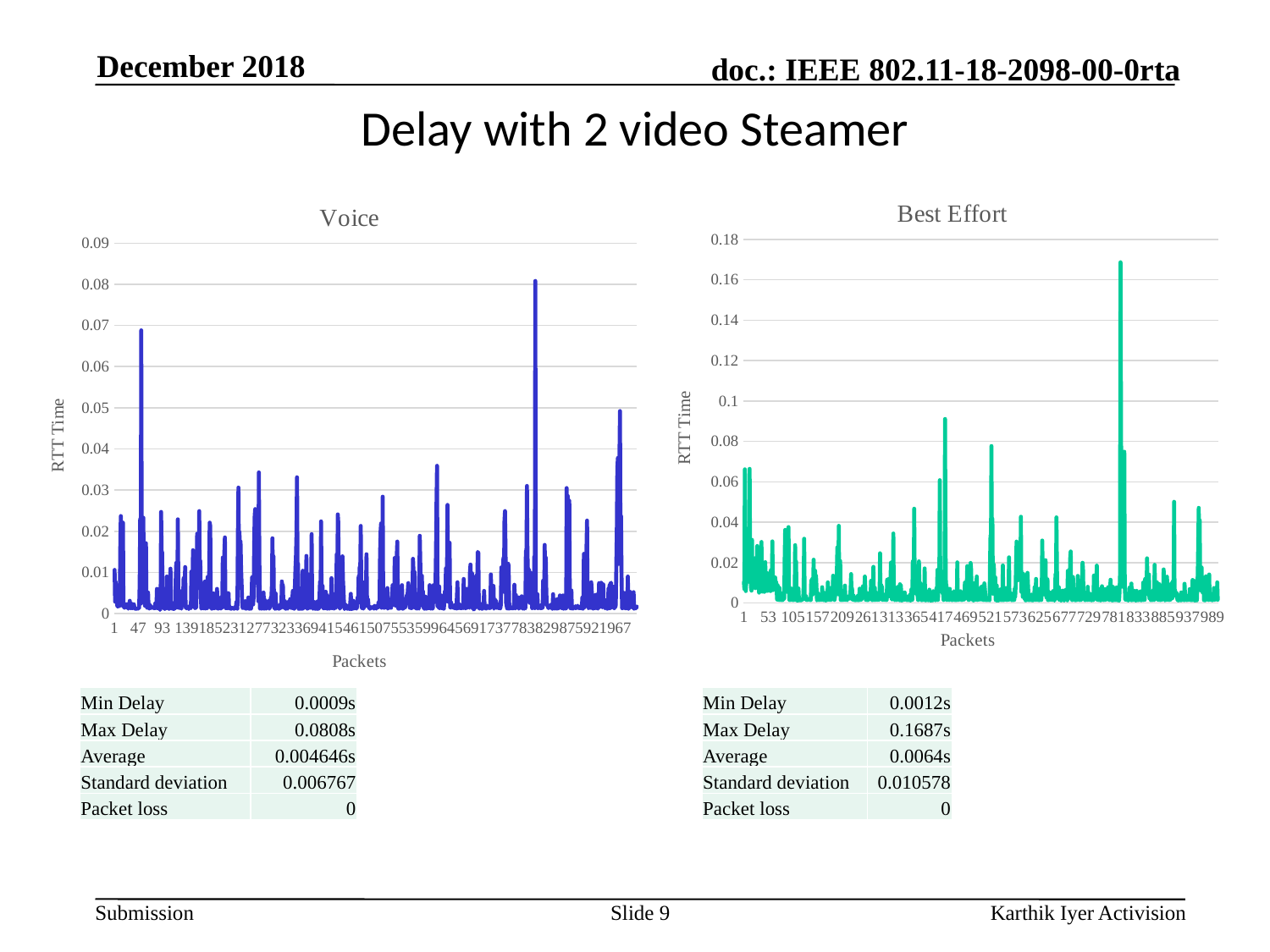

December 2018
Delay with 2 video Steamer

### Chart: Best Effort

| Category |  |
|---|---|

### Chart: Voice

| Category |  |
|---|---|
| Min Delay | 0.0009s |
| --- | --- |
| Max Delay | 0.0808s |
| Average | 0.004646s |
| Standard deviation | 0.006767 |
| Packet loss | 0 |
| Min Delay | 0.0012s |
| --- | --- |
| Max Delay | 0.1687s |
| Average | 0.0064s |
| Standard deviation | 0.010578 |
| Packet loss | 0 |
Slide 9
Karthik Iyer Activision